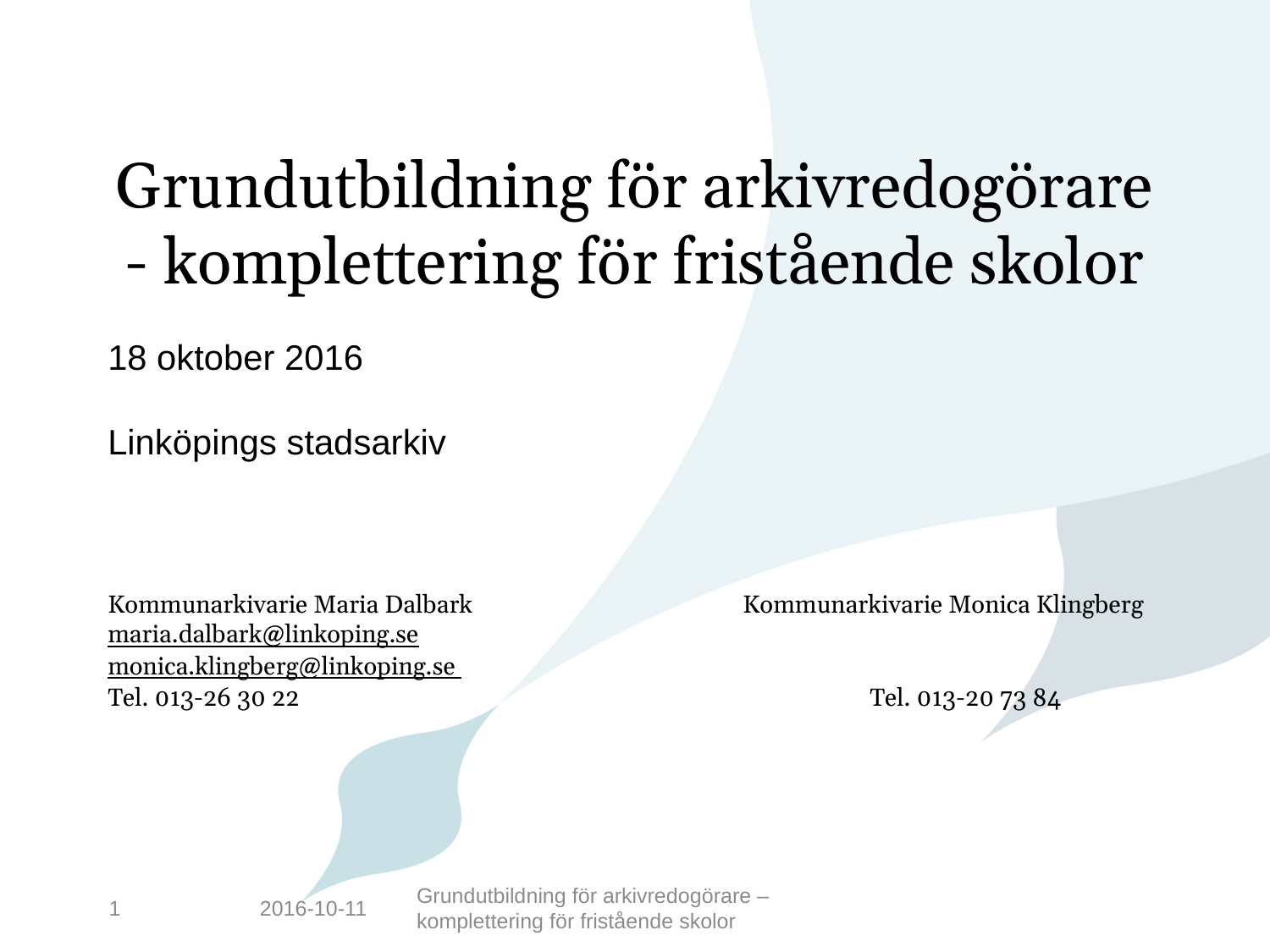

# Grundutbildning för arkivredogörare - komplettering för fristående skolor

18 oktober 2016

Linköpings stadsarkiv

Kommunarkivarie Maria Dalbark			Kommunarkivarie Monica Klingberg
maria.dalbark@linkoping.se				monica.klingberg@linkoping.se
Tel. 013-26 30 22					Tel. 013-20 73 84

1
2016-10-11
Grundutbildning för arkivredogörare – komplettering för fristående skolor